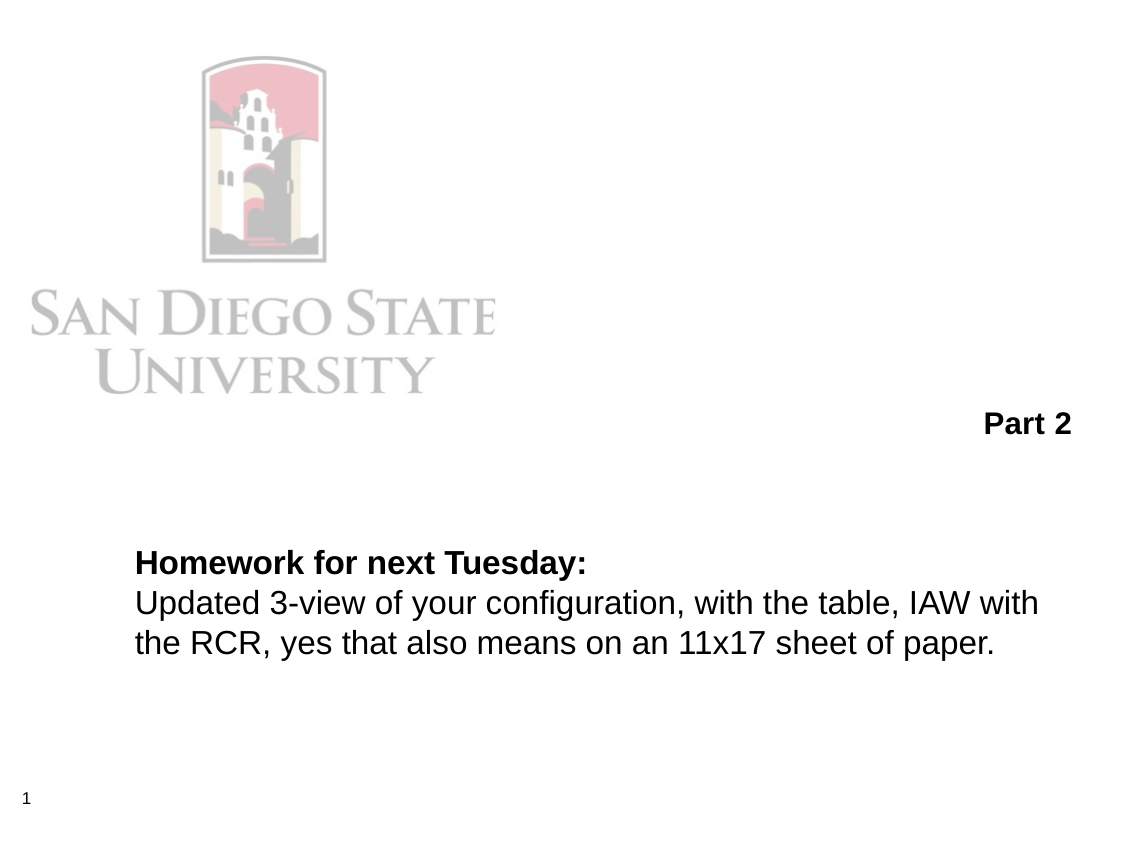

Part 2
Homework for next Tuesday:
Updated 3-view of your configuration, with the table, IAW with the RCR, yes that also means on an 11x17 sheet of paper.
1